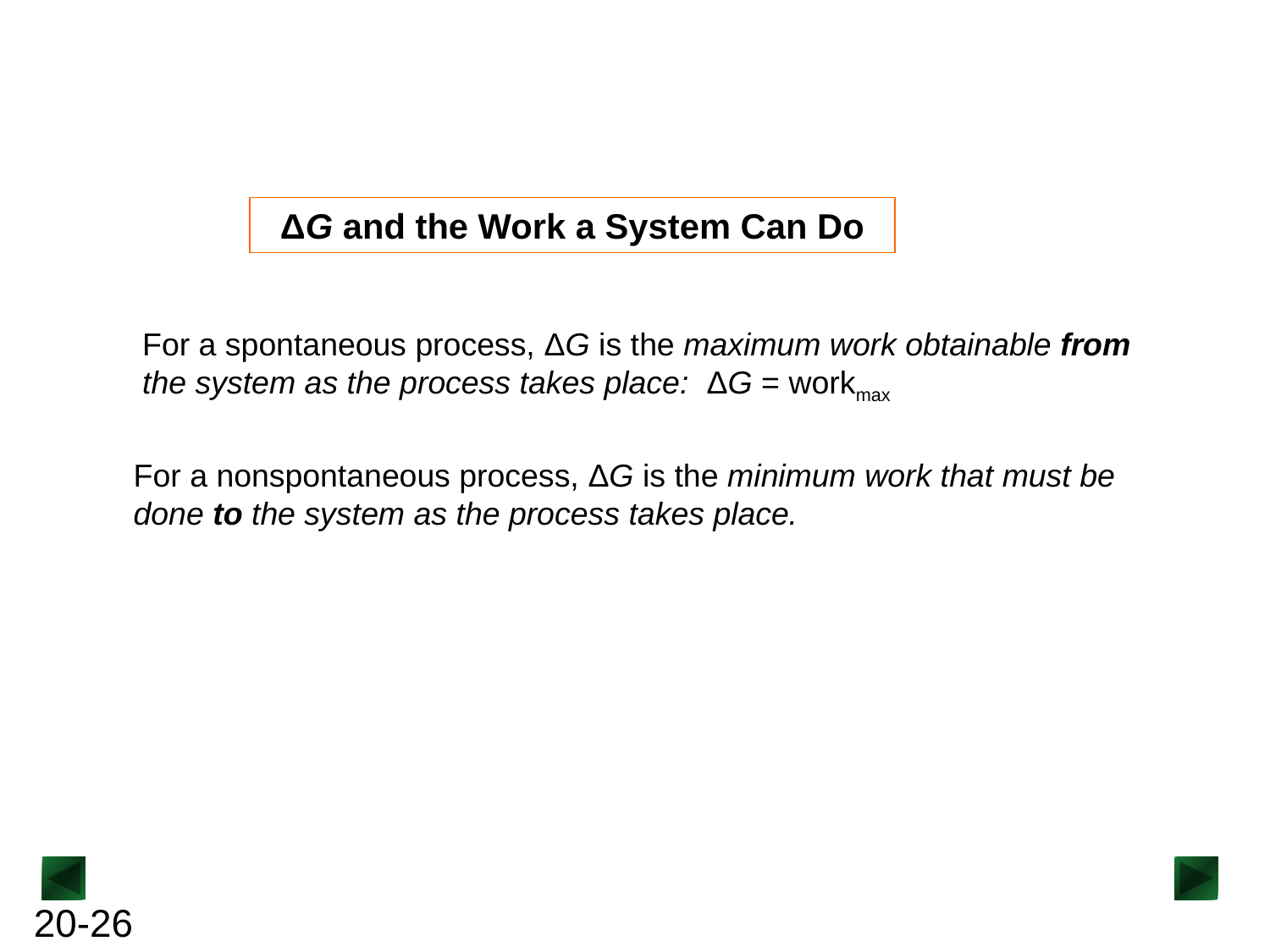

ΔG and the Work a System Can Do
For a spontaneous process, ΔG is the maximum work obtainable from the system as the process takes place:  ΔG = workmax
For a nonspontaneous process, ΔG is the minimum work that must be done to the system as the process takes place.